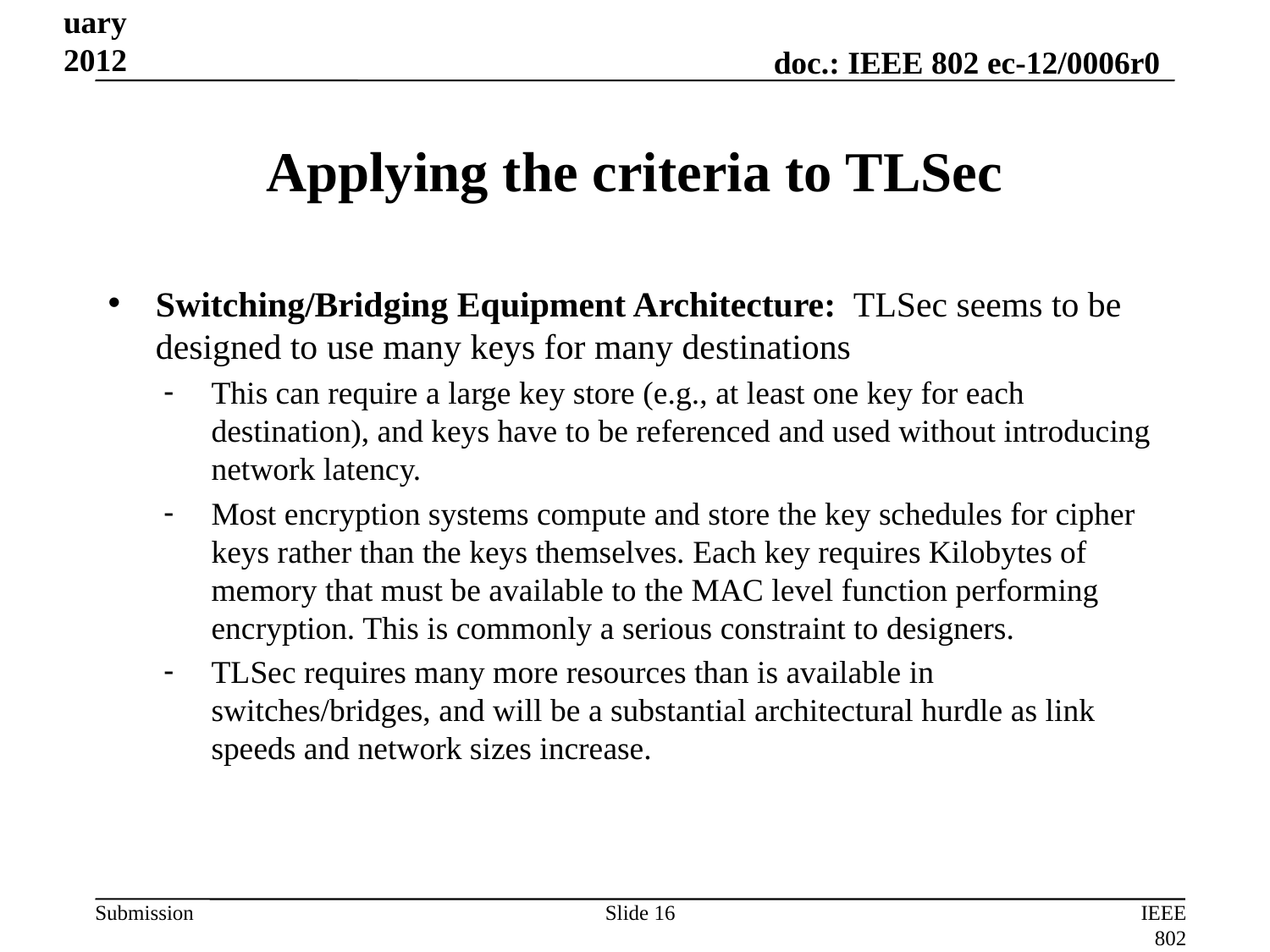

February 2012
# Applying the criteria to TLSec
Switching/Bridging Equipment Architecture:  TLSec seems to be designed to use many keys for many destinations
This can require a large key store (e.g., at least one key for each destination), and keys have to be referenced and used without introducing network latency.
Most encryption systems compute and store the key schedules for cipher keys rather than the keys themselves. Each key requires Kilobytes of memory that must be available to the MAC level function performing encryption. This is commonly a serious constraint to designers.
TLSec requires many more resources than is available in switches/bridges, and will be a substantial architectural hurdle as link speeds and network sizes increase.

Slide 16
IEEE 802 Liaison